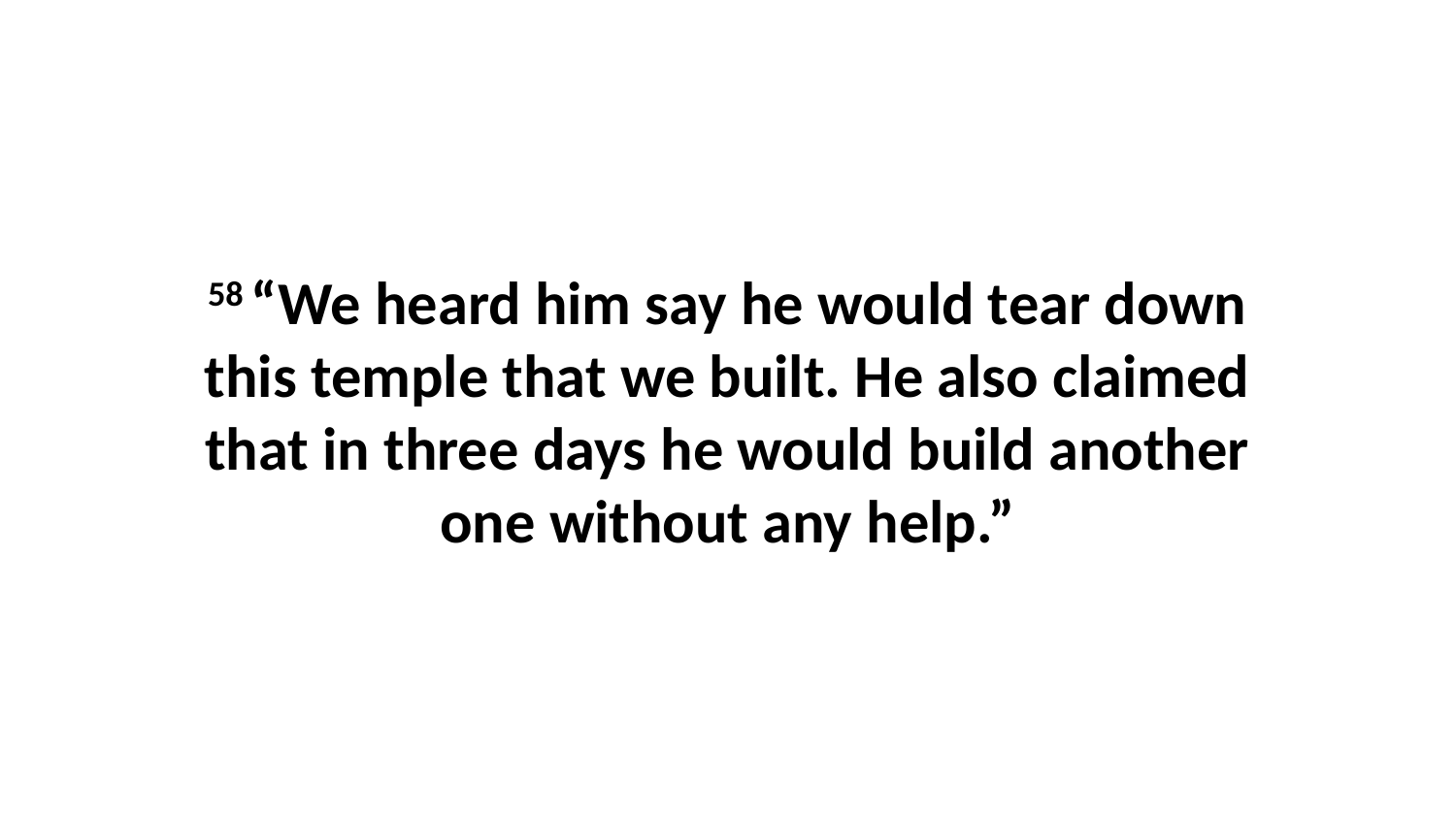

58 “We heard him say he would tear down this temple that we built. He also claimed that in three days he would build another one without any help.”